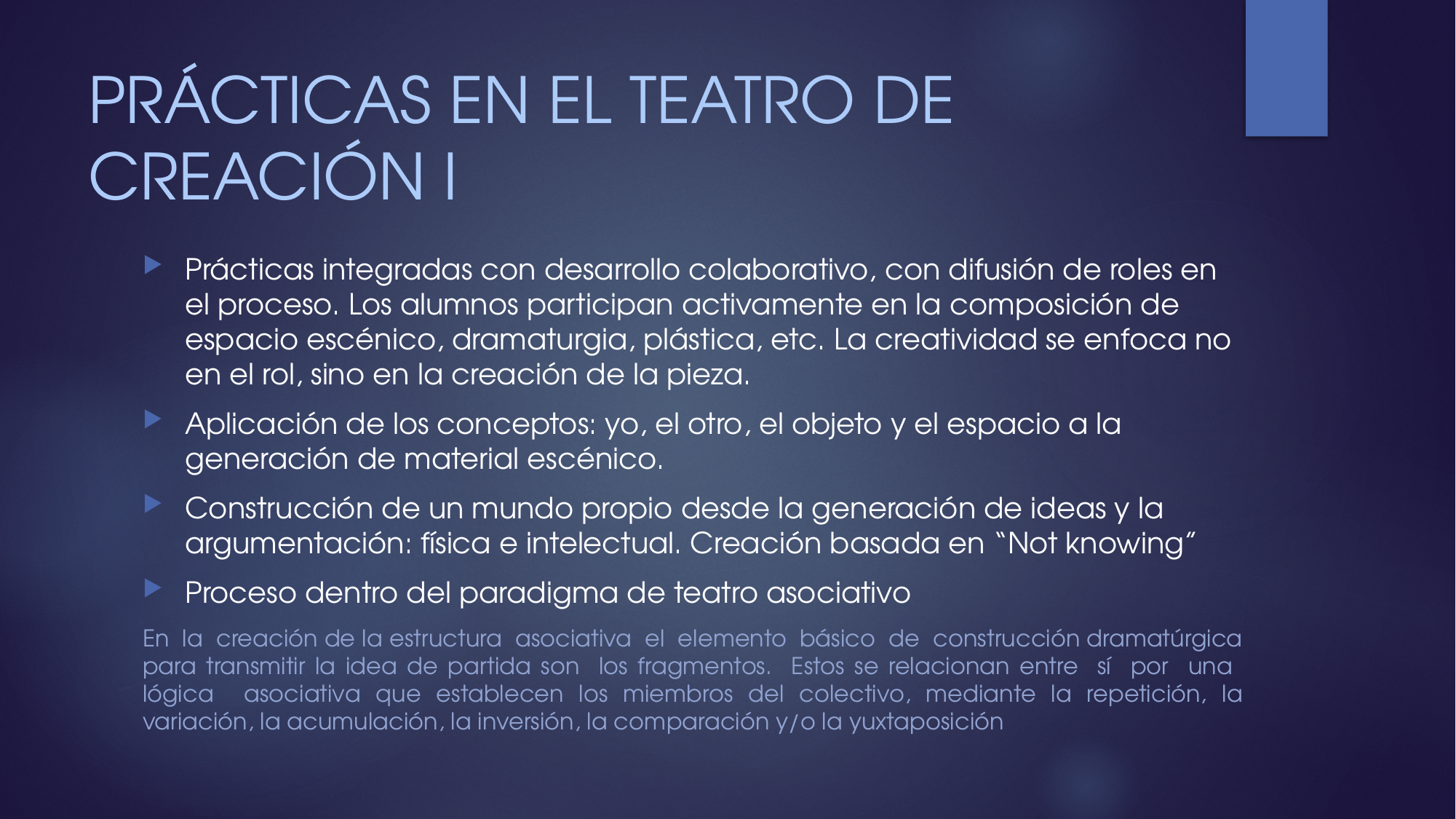

# PRÁCTICAS EN EL TEATRO DE CREACIÓN I
Prácticas integradas con desarrollo colaborativo, con difusión de roles en el proceso. Los alumnos participan activamente en la composición de espacio escénico, dramaturgia, plástica, etc. La creatividad se enfoca no en el rol, sino en la creación de la pieza.
Aplicación de los conceptos: yo, el otro, el objeto y el espacio a la generación de material escénico.
Construcción de un mundo propio desde la generación de ideas y la argumentación: física e intelectual. Creación basada en “Not knowing”
Proceso dentro del paradigma de teatro asociativo
En  la  creación de la estructura  asociativa  el  elemento  básico  de  construcción dramatúrgica para transmitir la idea de partida son  los fragmentos.  Estos se relacionan entre  sí  por  una  lógica  asociativa que establecen los miembros del colectivo, mediante la repetición, la variación, la acumulación, la inversión, la comparación y/o la yuxtaposición